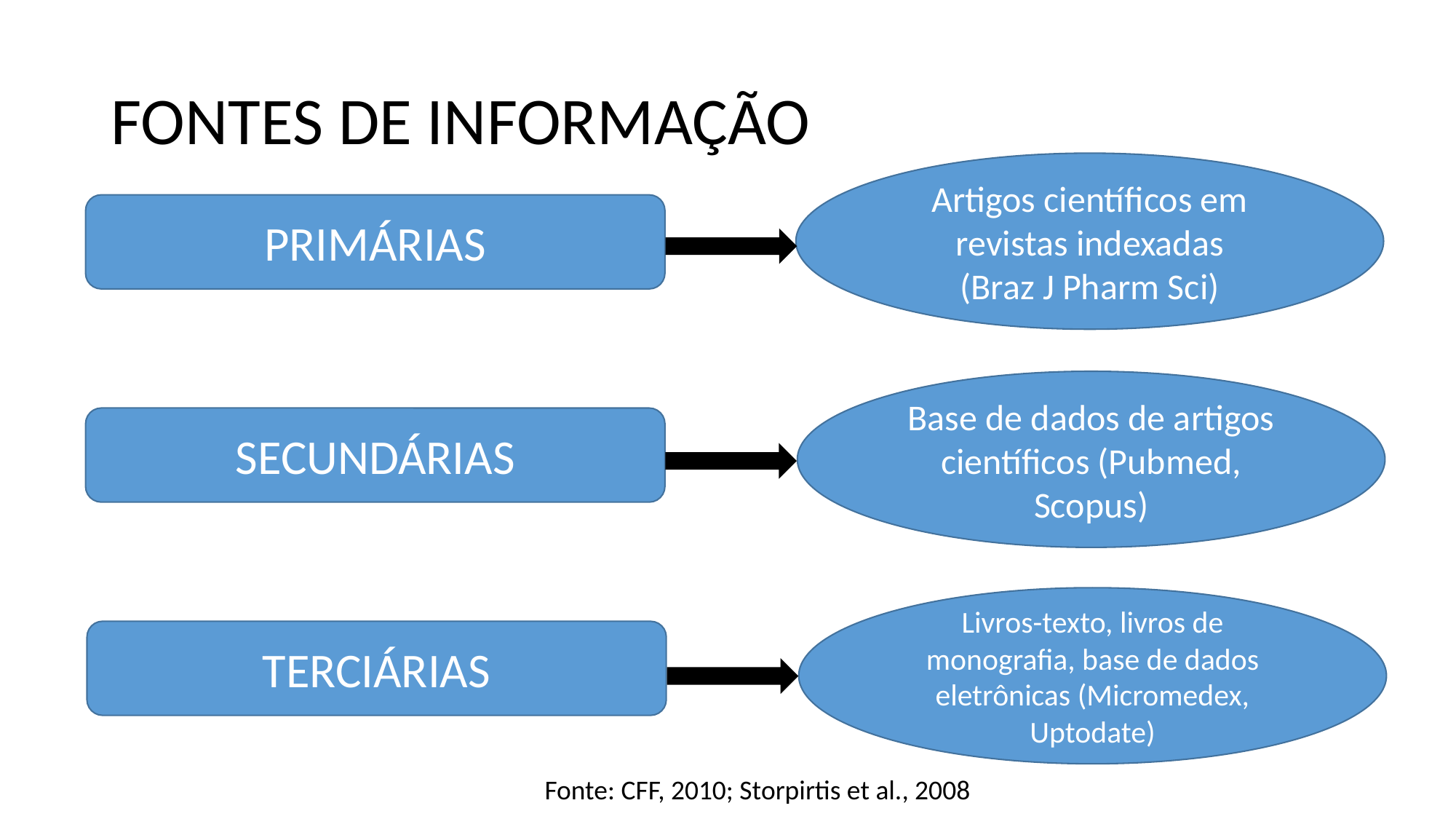

# FONTES DE INFORMAÇÃO
Artigos científicos em revistas indexadas
(Braz J Pharm Sci)
PRIMÁRIAS

Base de dados de artigos científicos (Pubmed, Scopus)
SECUNDÁRIAS

Livros-texto, livros de monografia, base de dados eletrônicas (Micromedex, Uptodate)
TERCIÁRIAS

Fonte: CFF, 2010; Storpirtis et al., 2008